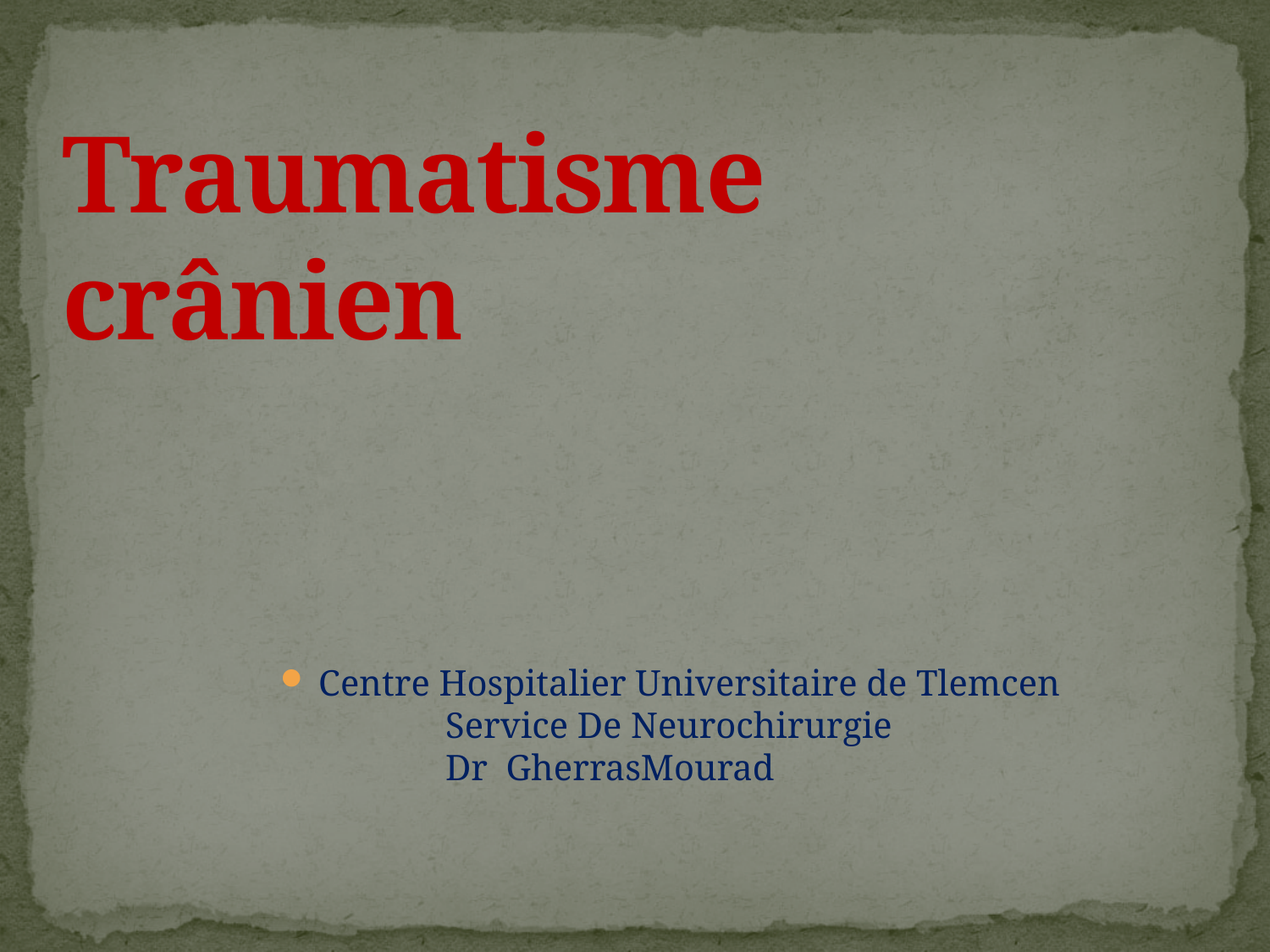

# Traumatisme  crânien
Centre Hospitalier Universitaire de Tlemcen
	Service De Neurochirurgie
	Dr  GherrasMourad